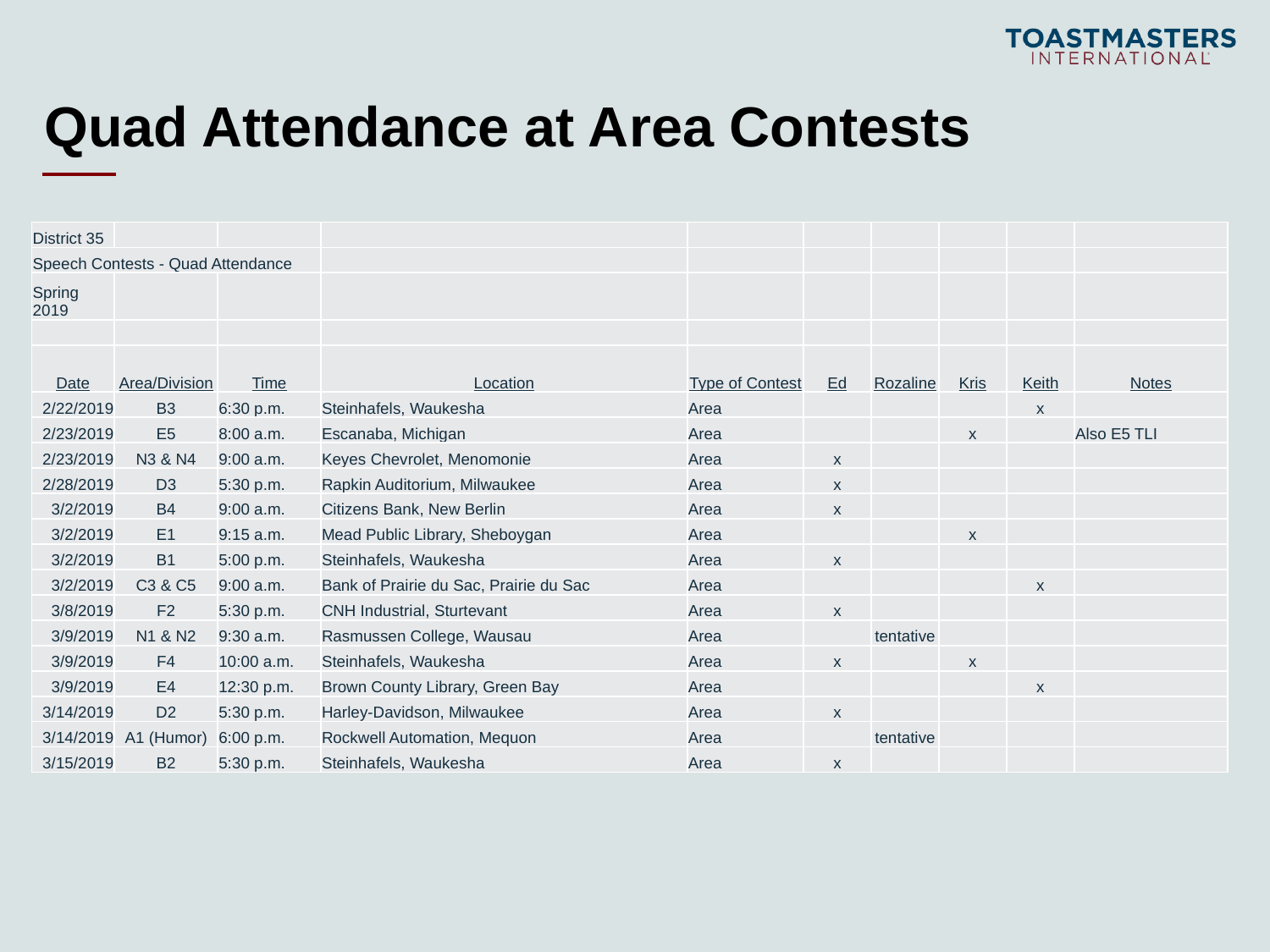

# Quad Attendance at Area Contests
| District 35 |  |  |  |  |  |  |  |  |  |
| --- | --- | --- | --- | --- | --- | --- | --- | --- | --- |
| Speech Contests - Quad Attendance |  |  |  |  |  |  |  |  |  |
| Spring 2019 |  |  |  |  |  |  |  |  |  |
|  |  |  |  |  |  |  |  |  |  |
| Date | Area/Division | Time | Location | Type of Contest | Ed | Rozaline | Kris | Keith | Notes |
| 2/22/2019 | B3 | 6:30 p.m. | Steinhafels, Waukesha | Area |  |  |  | x |  |
| 2/23/2019 | E5 | 8:00 a.m. | Escanaba, Michigan | Area |  |  | x |  | Also E5 TLI |
| 2/23/2019 | N3 & N4 | 9:00 a.m. | Keyes Chevrolet, Menomonie | Area | x |  |  |  |  |
| 2/28/2019 | D3 | 5:30 p.m. | Rapkin Auditorium, Milwaukee | Area | x |  |  |  |  |
| 3/2/2019 | B4 | 9:00 a.m. | Citizens Bank, New Berlin | Area | x |  |  |  |  |
| 3/2/2019 | E1 | 9:15 a.m. | Mead Public Library, Sheboygan | Area |  |  | x |  |  |
| 3/2/2019 | B1 | 5:00 p.m. | Steinhafels, Waukesha | Area | x |  |  |  |  |
| 3/2/2019 | C3 & C5 | 9:00 a.m. | Bank of Prairie du Sac, Prairie du Sac | Area |  |  |  | x |  |
| 3/8/2019 | F2 | 5:30 p.m. | CNH Industrial, Sturtevant | Area | x |  |  |  |  |
| 3/9/2019 | N1 & N2 | 9:30 a.m. | Rasmussen College, Wausau | Area |  | tentative |  |  |  |
| 3/9/2019 | F4 | 10:00 a.m. | Steinhafels, Waukesha | Area | x |  | x |  |  |
| 3/9/2019 | E4 | 12:30 p.m. | Brown County Library, Green Bay | Area |  |  |  | x |  |
| 3/14/2019 | D2 | 5:30 p.m. | Harley-Davidson, Milwaukee | Area | x |  |  |  |  |
| 3/14/2019 | A1 (Humor) | 6:00 p.m. | Rockwell Automation, Mequon | Area |  | tentative |  |  |  |
| 3/15/2019 | B2 | 5:30 p.m. | Steinhafels, Waukesha | Area | x |  |  |  |  |